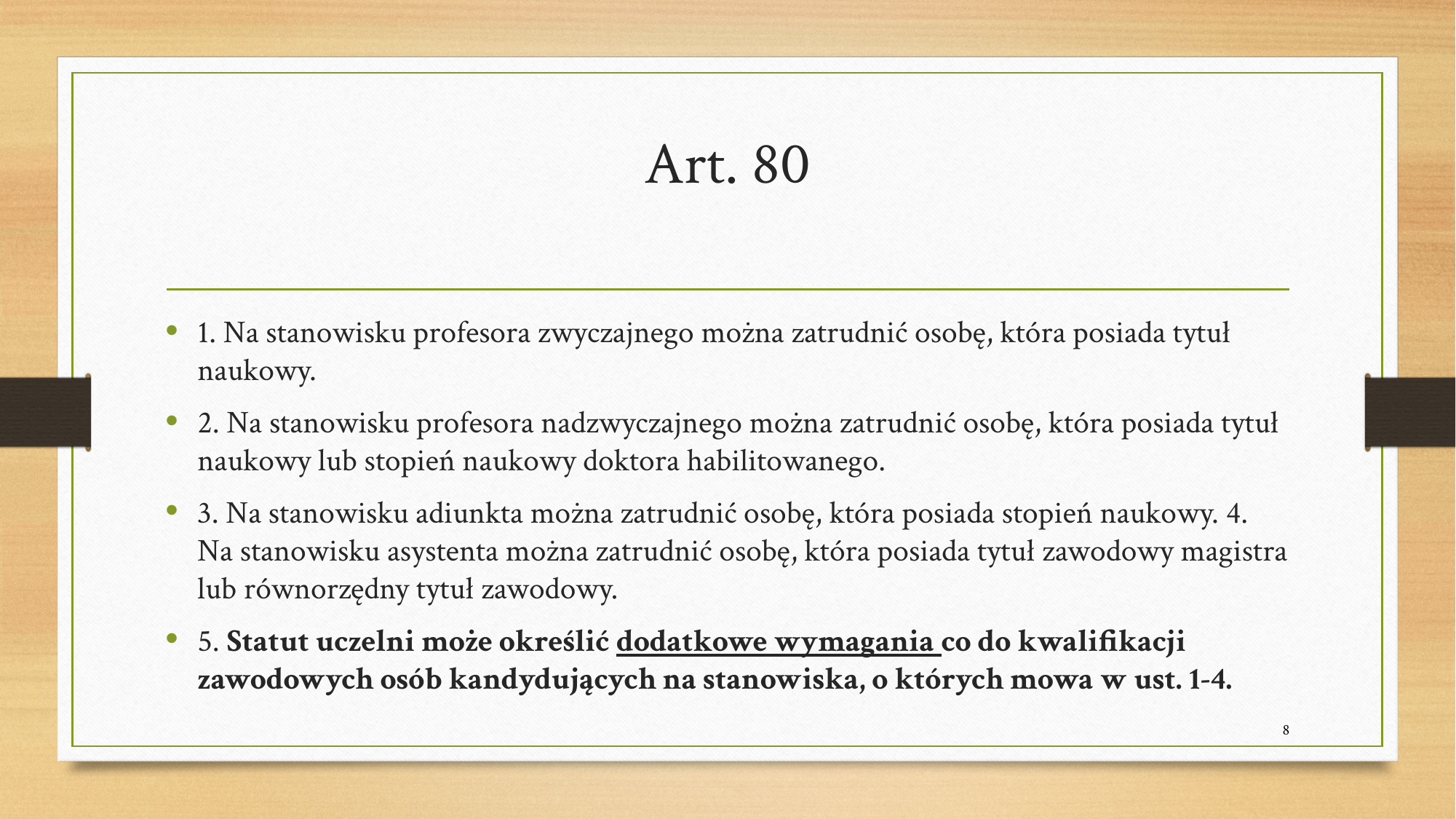

# Art. 80
1. Na stanowisku profesora zwyczajnego można zatrudnić osobę, która posiada tytuł naukowy.
2. Na stanowisku profesora nadzwyczajnego można zatrudnić osobę, która posiada tytuł naukowy lub stopień naukowy doktora habilitowanego.
3. Na stanowisku adiunkta można zatrudnić osobę, która posiada stopień naukowy. 4. Na stanowisku asystenta można zatrudnić osobę, która posiada tytuł zawodowy magistra lub równorzędny tytuł zawodowy.
5. Statut uczelni może określić dodatkowe wymagania co do kwalifikacji zawodowych osób kandydujących na stanowiska, o których mowa w ust. 1-4.
8